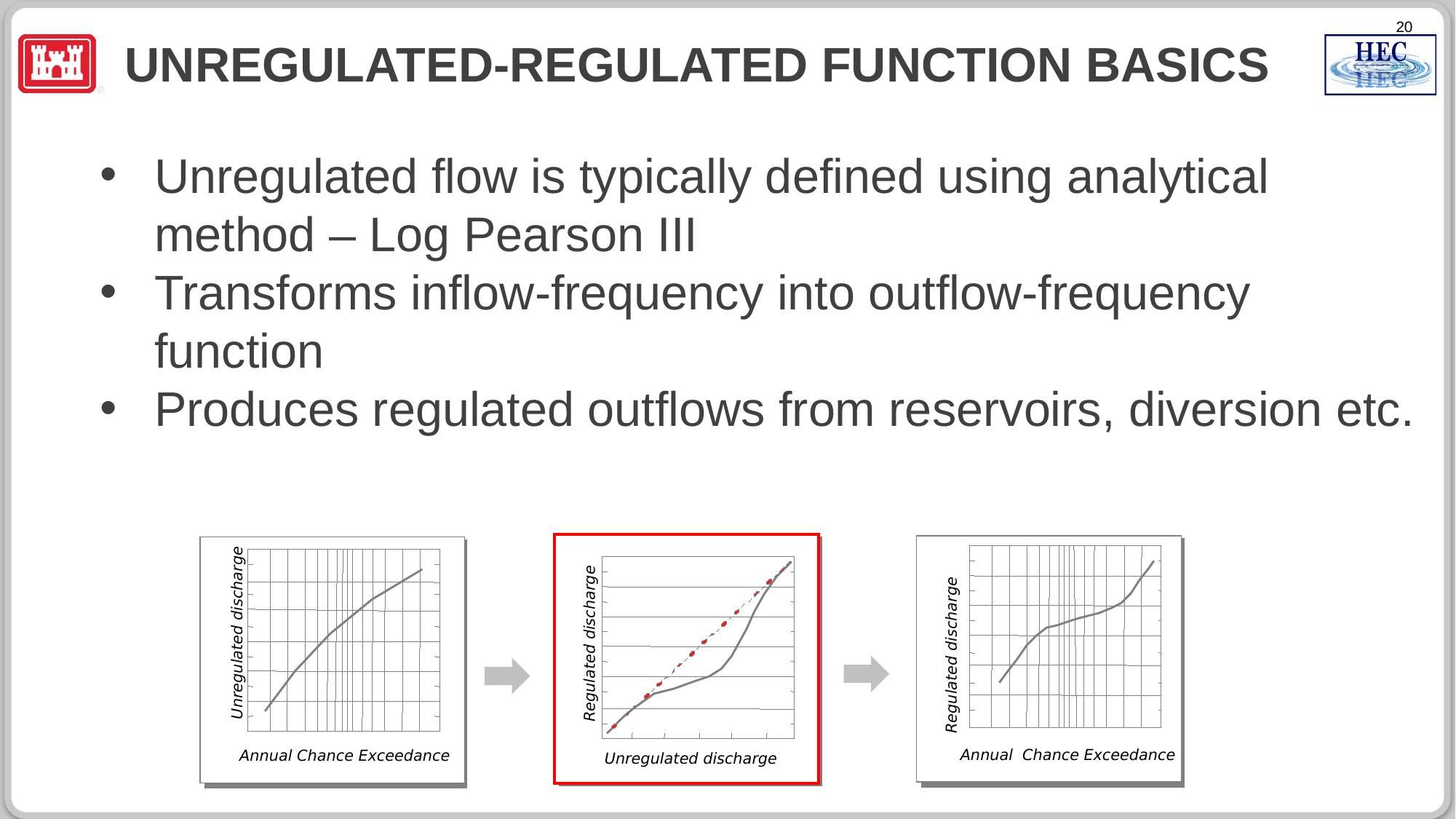

# Unregulated-regulated Function Basics
Unregulated flow is typically defined using analytical method – Log Pearson III
Transforms inflow-frequency into outflow-frequency function
Produces regulated outflows from reservoirs, diversion etc.

Regulated discharge

Unregulated discharge

Regulated discharge

Annual  Chance Exceedance

Unregulated discharge

Annual Chance Exceedance